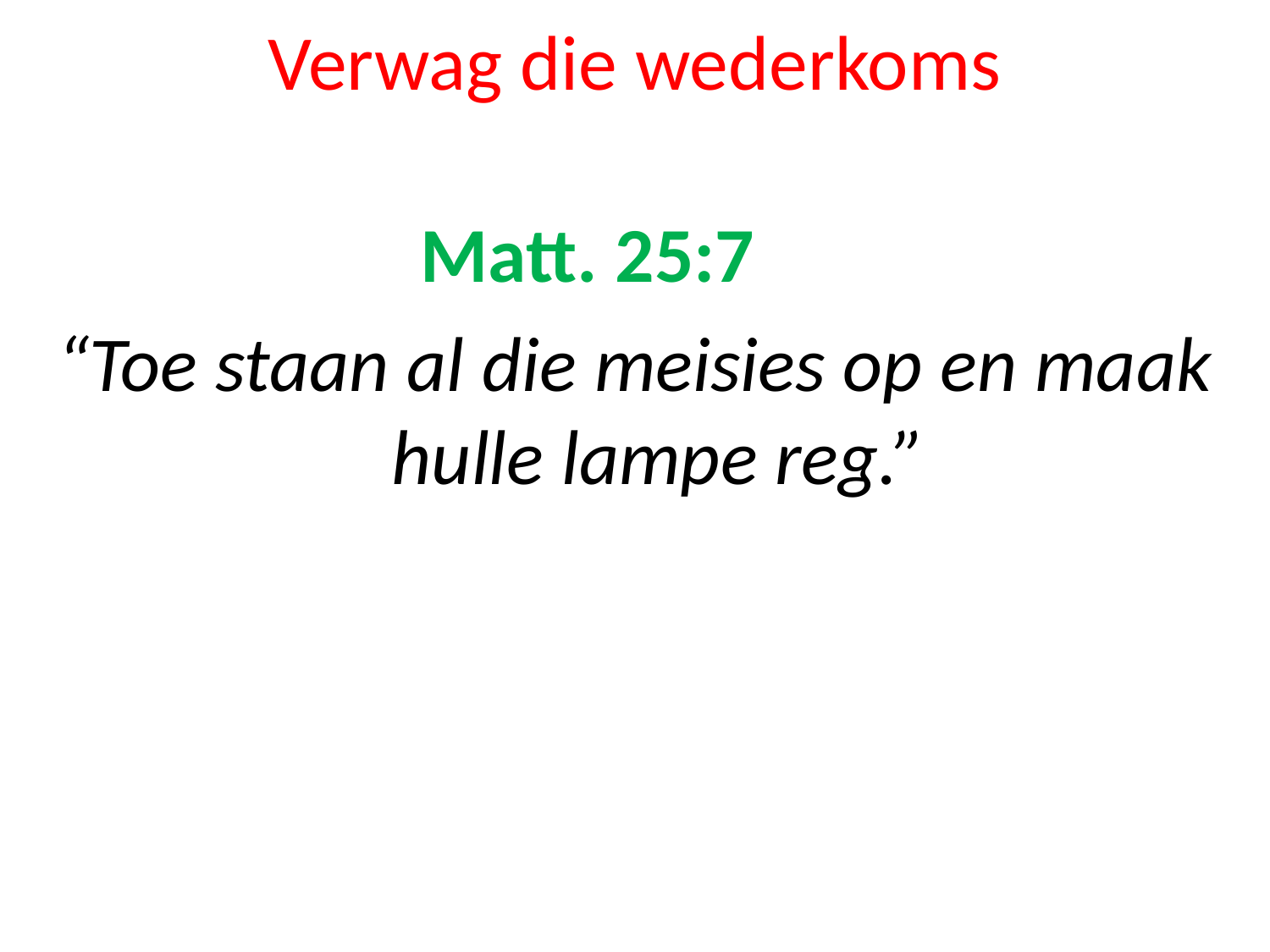

# Verwag die wederkoms
Matt. 25:7
“Toe staan al die meisies op en maak hulle lampe reg.”